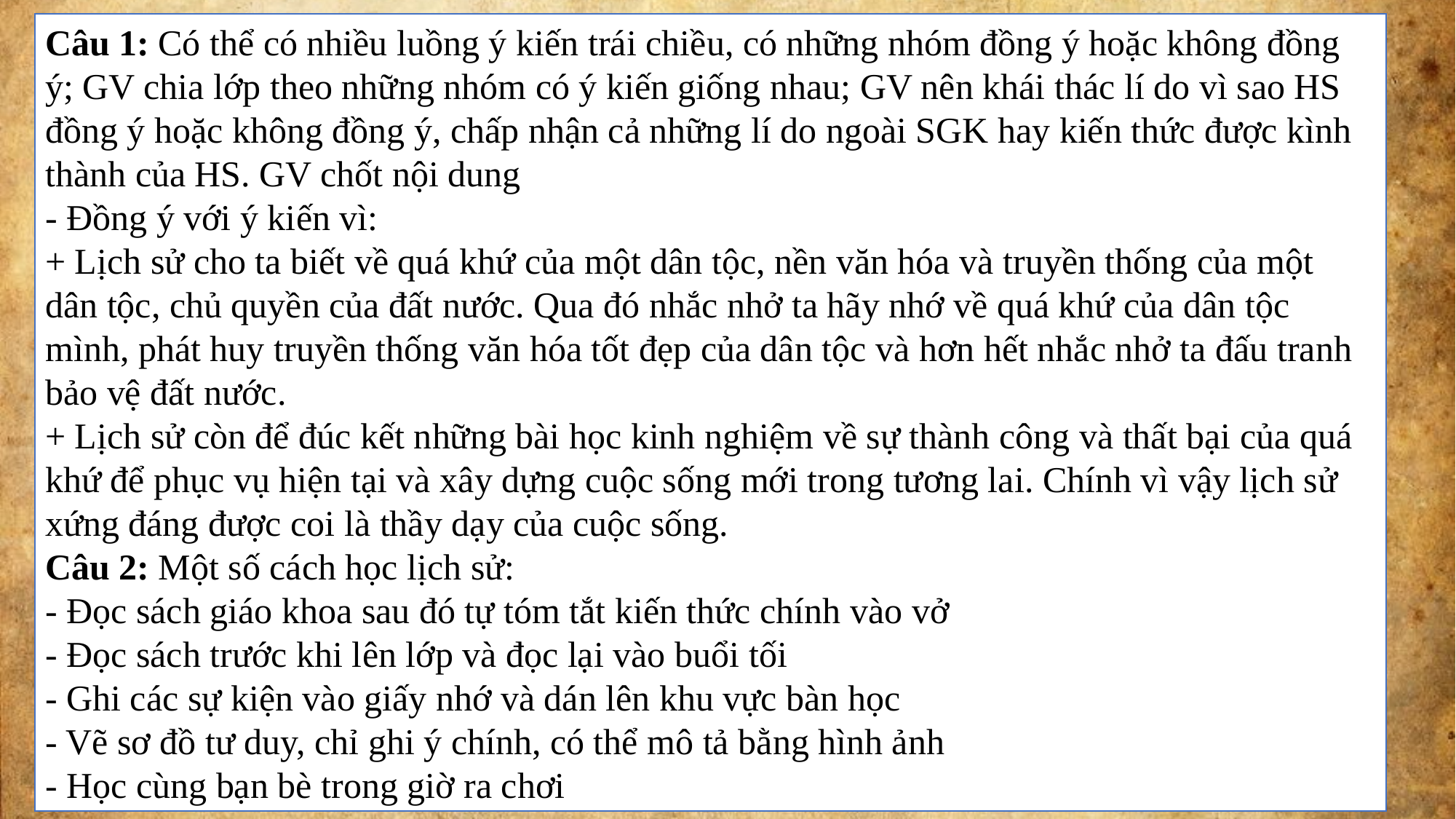

Câu 1: Có thể có nhiều luồng ý kiến trái chiều, có những nhóm đồng ý hoặc không đồng ý; GV chia lớp theo những nhóm có ý kiến giống nhau; GV nên khái thác lí do vì sao HS đồng ý hoặc không đồng ý, chấp nhận cả những lí do ngoài SGK hay kiến thức được kình thành của HS. GV chốt nội dung
- Đồng ý với ý kiến vì:
+ Lịch sử cho ta biết về quá khứ của một dân tộc, nền văn hóa và truyền thống của một dân tộc, chủ quyền của đất nước. Qua đó nhắc nhở ta hãy nhớ về quá khứ của dân tộc mình, phát huy truyền thống văn hóa tốt đẹp của dân tộc và hơn hết nhắc nhở ta đấu tranh bảo vệ đất nước.
+ Lịch sử còn để đúc kết những bài học kinh nghiệm về sự thành công và thất bại của quá khứ để phục vụ hiện tại và xây dựng cuộc sống mới trong tương lai. Chính vì vậy lịch sử xứng đáng được coi là thầy dạy của cuộc sống.
Câu 2: Một số cách học lịch sử:
- Đọc sách giáo khoa sau đó tự tóm tắt kiến thức chính vào vở
- Đọc sách trước khi lên lớp và đọc lại vào buổi tối
- Ghi các sự kiện vào giấy nhớ và dán lên khu vực bàn học
- Vẽ sơ đồ tư duy, chỉ ghi ý chính, có thể mô tả bằng hình ảnh
- Học cùng bạn bè trong giờ ra chơi